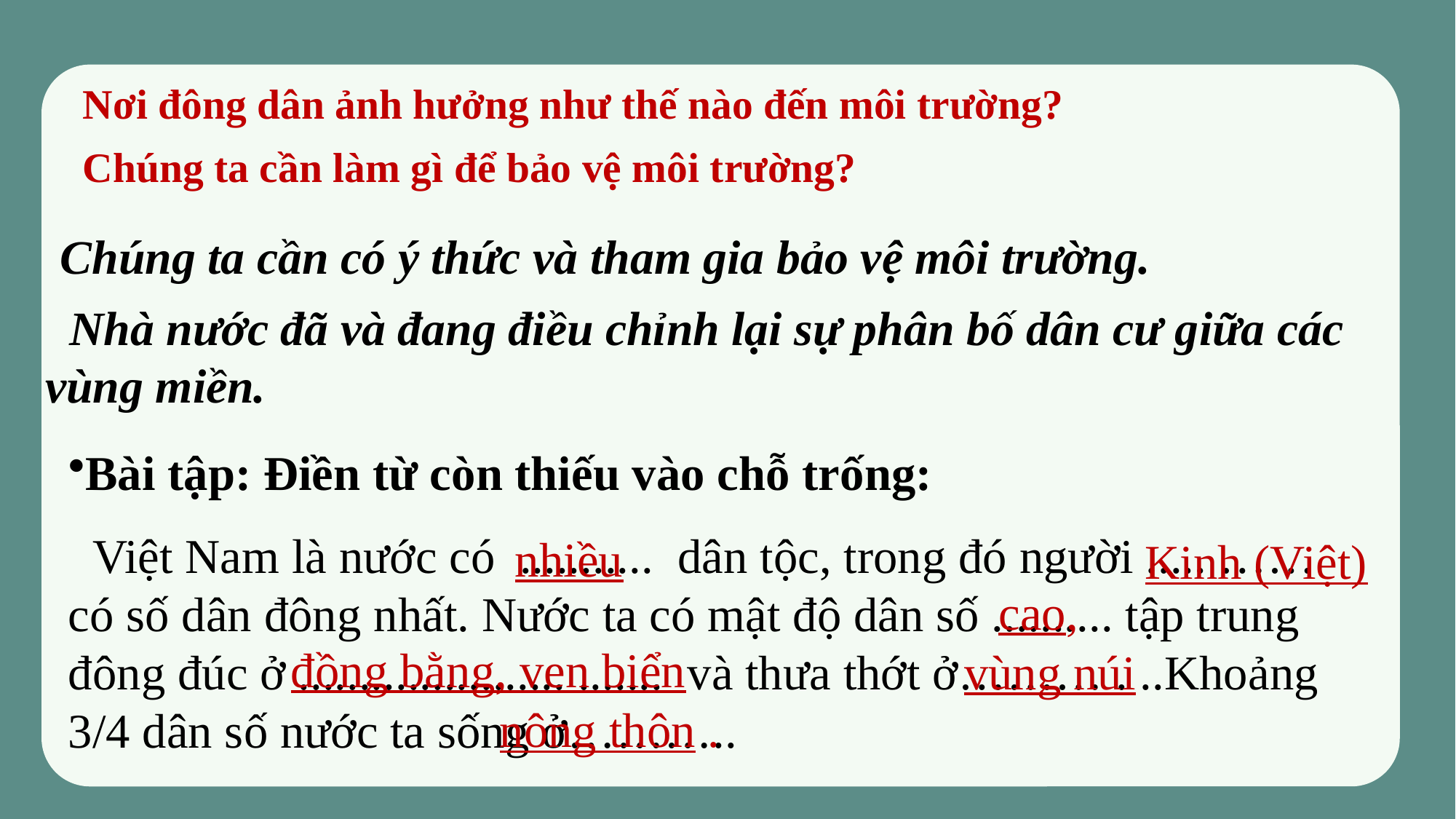

Nơi đông dân ảnh hưởng như thế nào đến môi trường?
Chúng ta cần làm gì để bảo vệ môi trường?
 Chúng ta cần có ý thức và tham gia bảo vệ môi trường.
  Nhà nước đã và đang điều chỉnh lại sự phân bố dân cư giữa các vùng miền.
Bài tập: Điền từ còn thiếu vào chỗ trống:
  Việt Nam là nước có  ...........  dân tộc, trong đó người ..... ……   có số dân đông nhất. Nước ta có mật độ dân số .......... tập trung đông đúc ở ...................... .......  và thưa thớt ở……… . ..Khoảng 3/4 dân số nước ta sống ở………..
nhiều
Kinh (Việt)
cao,
đồng bằng, ven biển
vùng núi
nông thôn .